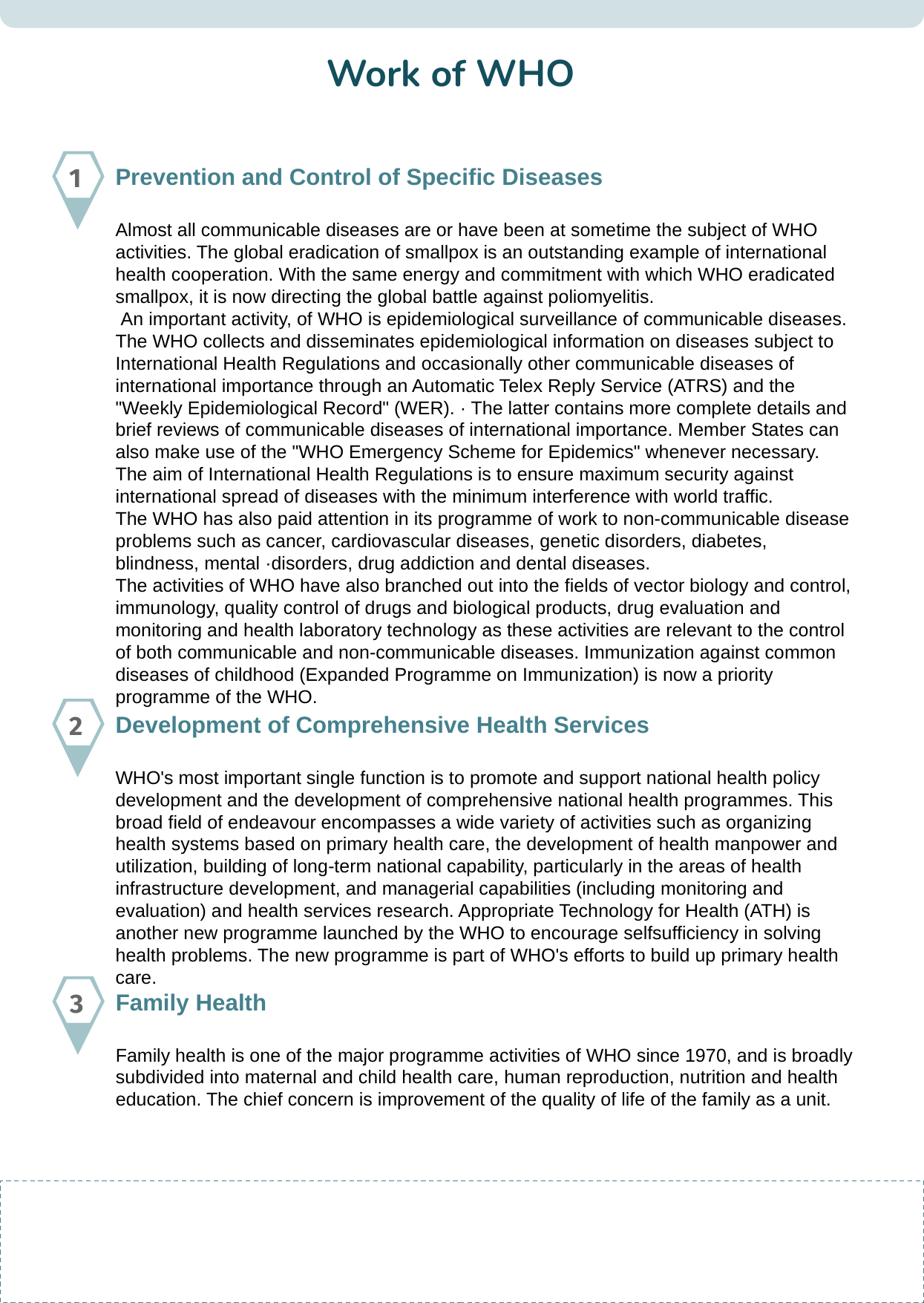

Work of WHO
Prevention and Control of Specific Diseases

Almost all communicable diseases are or have been at sometime the subject of WHO activities. The global eradication of smallpox is an outstanding example of international health cooperation. With the same energy and commitment with which WHO eradicated smallpox, it is now directing the global battle against poliomyelitis.
 An important activity, of WHO is epidemiological surveillance of communicable diseases. The WHO collects and disseminates epidemiological information on diseases subject to International Health Regulations and occasionally other communicable diseases of international importance through an Automatic Telex Reply Service (ATRS) and the "Weekly Epidemiological Record" (WER). · The latter contains more complete details and brief reviews of communicable diseases of international importance. Member States can also make use of the "WHO Emergency Scheme for Epidemics" whenever necessary. The aim of International Health Regulations is to ensure maximum security against international spread of diseases with the minimum interference with world traffic.
The WHO has also paid attention in its programme of work to non-communicable disease problems such as cancer, cardiovascular diseases, genetic disorders, diabetes, blindness, mental ·disorders, drug addiction and dental diseases.
The activities of WHO have also branched out into the fields of vector biology and control, immunology, quality control of drugs and biological products, drug evaluation and monitoring and health laboratory technology as these activities are relevant to the control of both communicable and non-communicable diseases. Immunization against common diseases of childhood (Expanded Programme on Immunization) is now a priority programme of the WHO.

1
Development of Comprehensive Health Services

WHO's most important single function is to promote and support national health policy development and the development of comprehensive national health programmes. This broad field of endeavour encompasses a wide variety of activities such as organizing health systems based on primary health care, the development of health manpower and utilization, building of long-term national capability, particularly in the areas of health infrastructure development, and managerial capabilities (including monitoring and evaluation) and health services research. Appropriate Technology for Health (ATH) is another new programme launched by the WHO to encourage selfsufficiency in solving health problems. The new programme is part of WHO's efforts to build up primary health care.

2
Family Health

Family health is one of the major programme activities of WHO since 1970, and is broadly subdivided into maternal and child health care, human reproduction, nutrition and health education. The chief concern is improvement of the quality of life of the family as a unit.

3